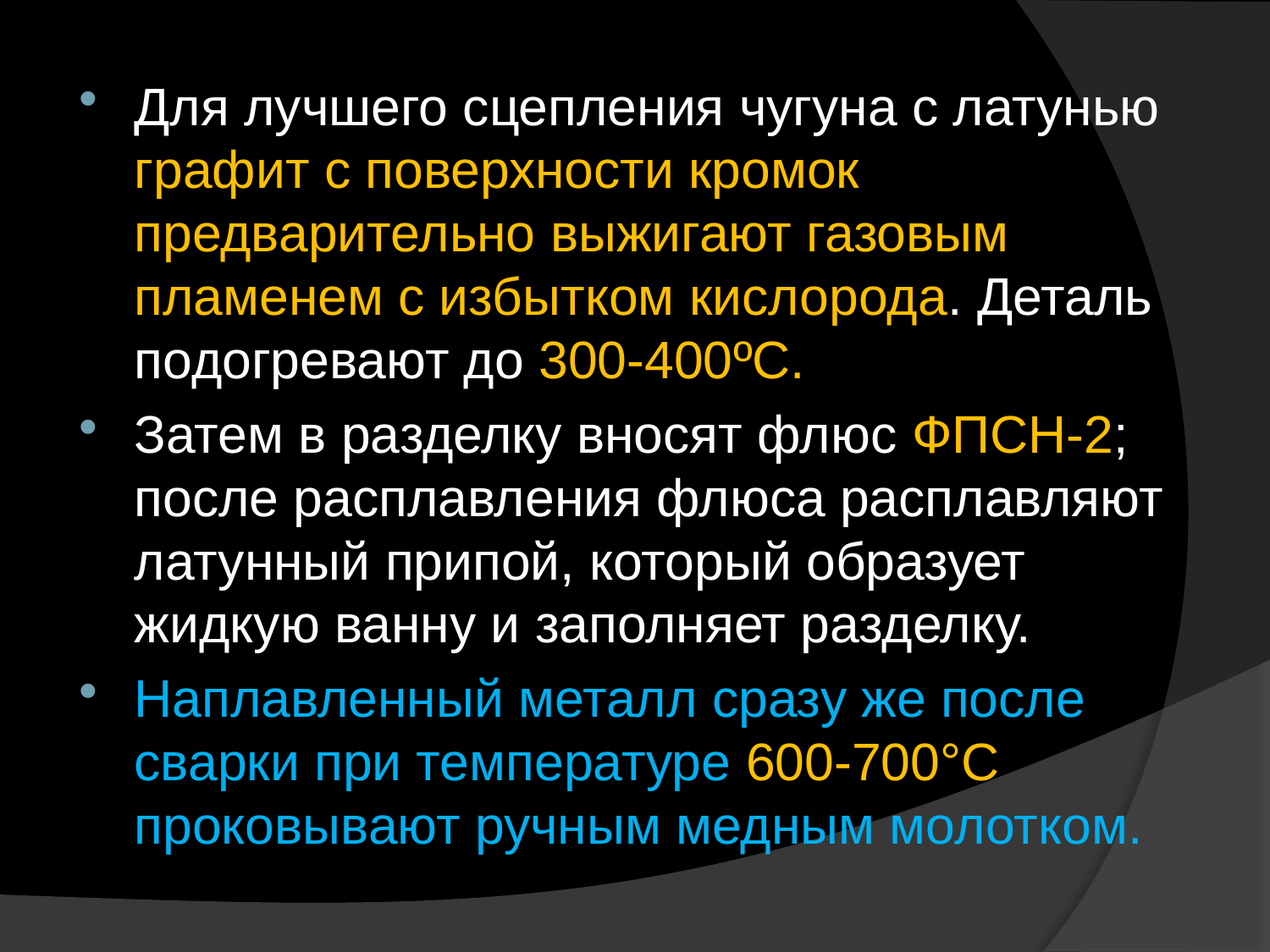

Для лучшего сцепления чугуна с латунью графит с поверхности кромок предварительно выжигают газовым пламенем с избытком кислорода. Деталь подогревают до 300-400ºС.
Затем в разделку вносят флюс ФПСН-2; после расплавления флюса расплавляют латунный припой, который образует жидкую ванну и заполняет разделку.
Наплавленный металл сразу же после сварки при температуре 600-700°С проковывают ручным медным молотком.